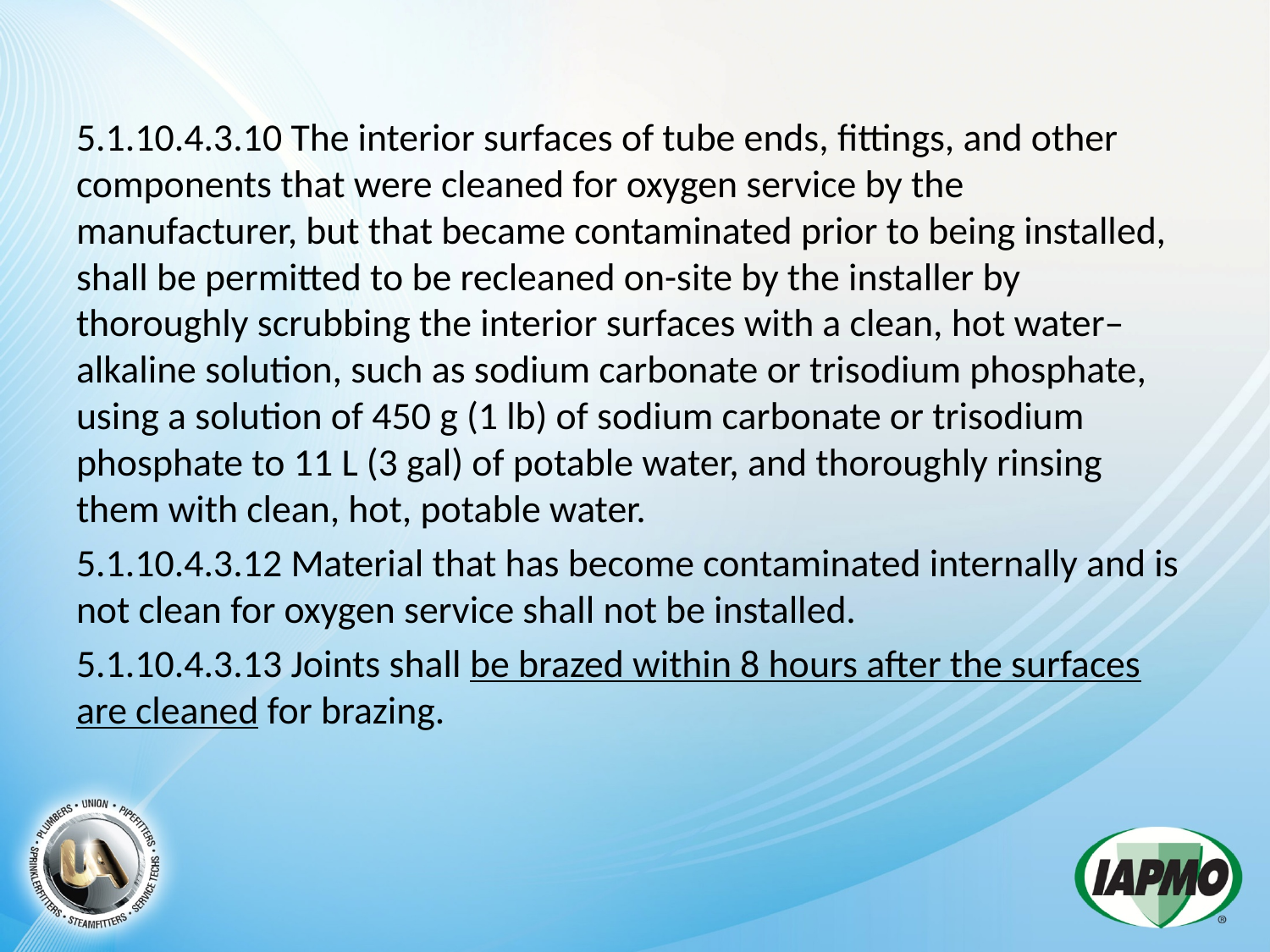

5.1.10.4.3.10 The interior surfaces of tube ends, fittings, and other components that were cleaned for oxygen service by the manufacturer, but that became contaminated prior to being installed, shall be permitted to be recleaned on-site by the installer by thoroughly scrubbing the interior surfaces with a clean, hot water–alkaline solution, such as sodium carbonate or trisodium phosphate, using a solution of 450 g (1 lb) of sodium carbonate or trisodium phosphate to 11 L (3 gal) of potable water, and thoroughly rinsing them with clean, hot, potable water.
5.1.10.4.3.12 Material that has become contaminated internally and is not clean for oxygen service shall not be installed.
5.1.10.4.3.13 Joints shall be brazed within 8 hours after the surfaces are cleaned for brazing.